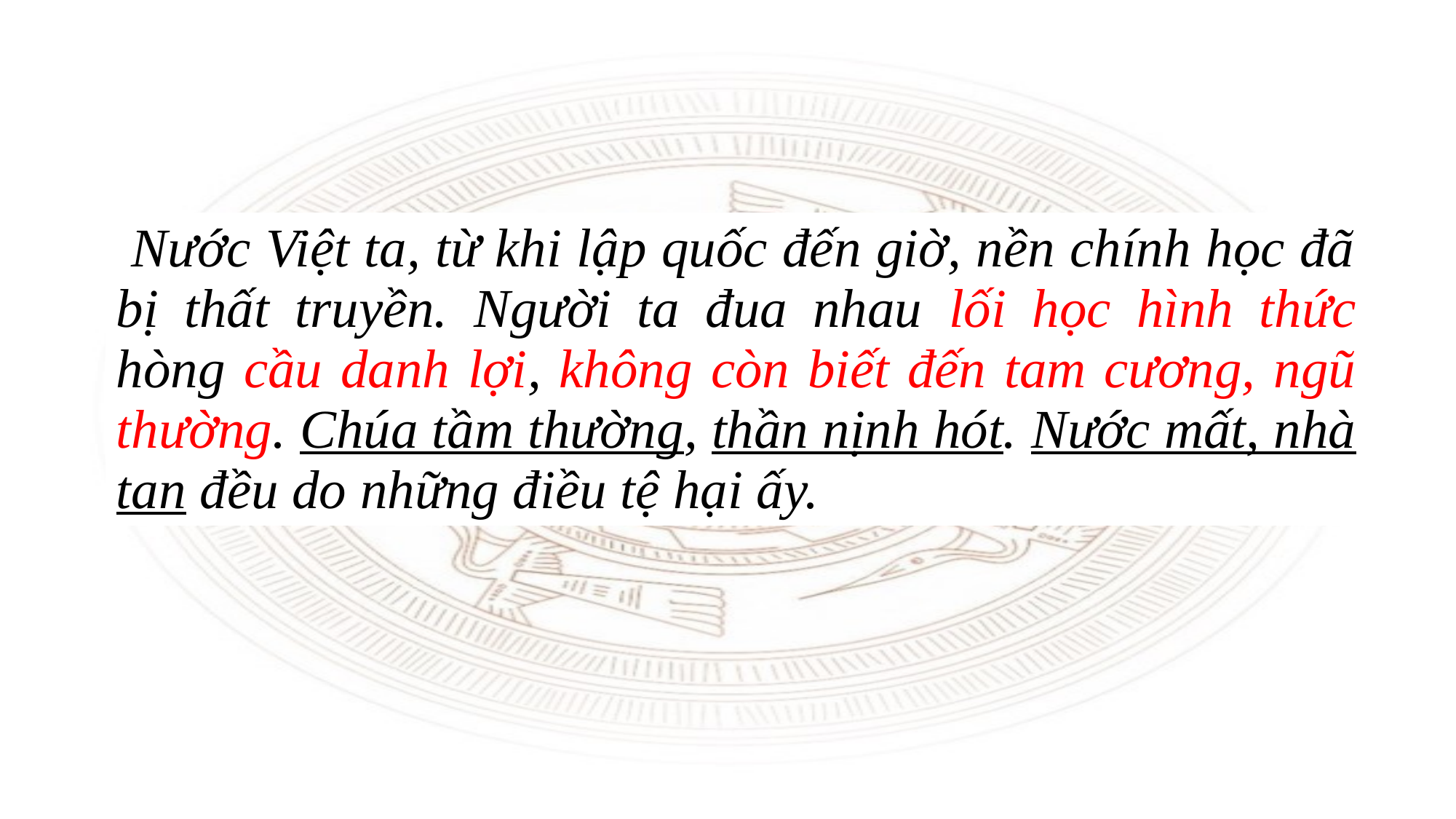

| Nước Việt ta, từ khi lập quốc đến giờ, nền chính học đã bị thất truyền. Người ta đua nhau lối học hình thức hòng cầu danh lợi, không còn biết đến tam cương, ngũ thường. Chúa tầm thường, thần nịnh hót. Nước mất, nhà tan đều do những điều tệ hại ấy. |
| --- |